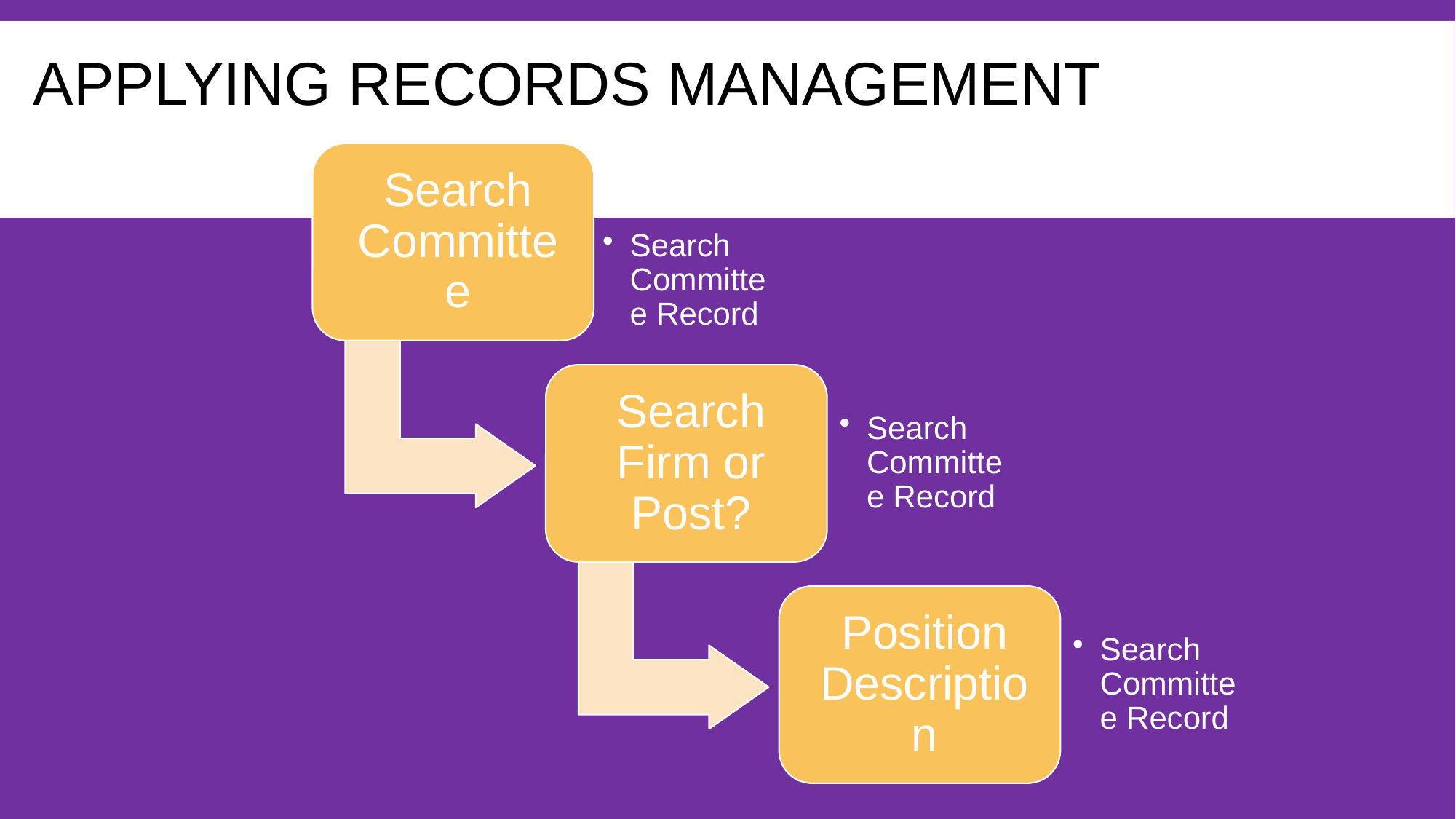

# applying Records Management
Search Committee
Search Committee Record
Search Firm or Post?
Search Committee Record
Position Description
Search Committee Record